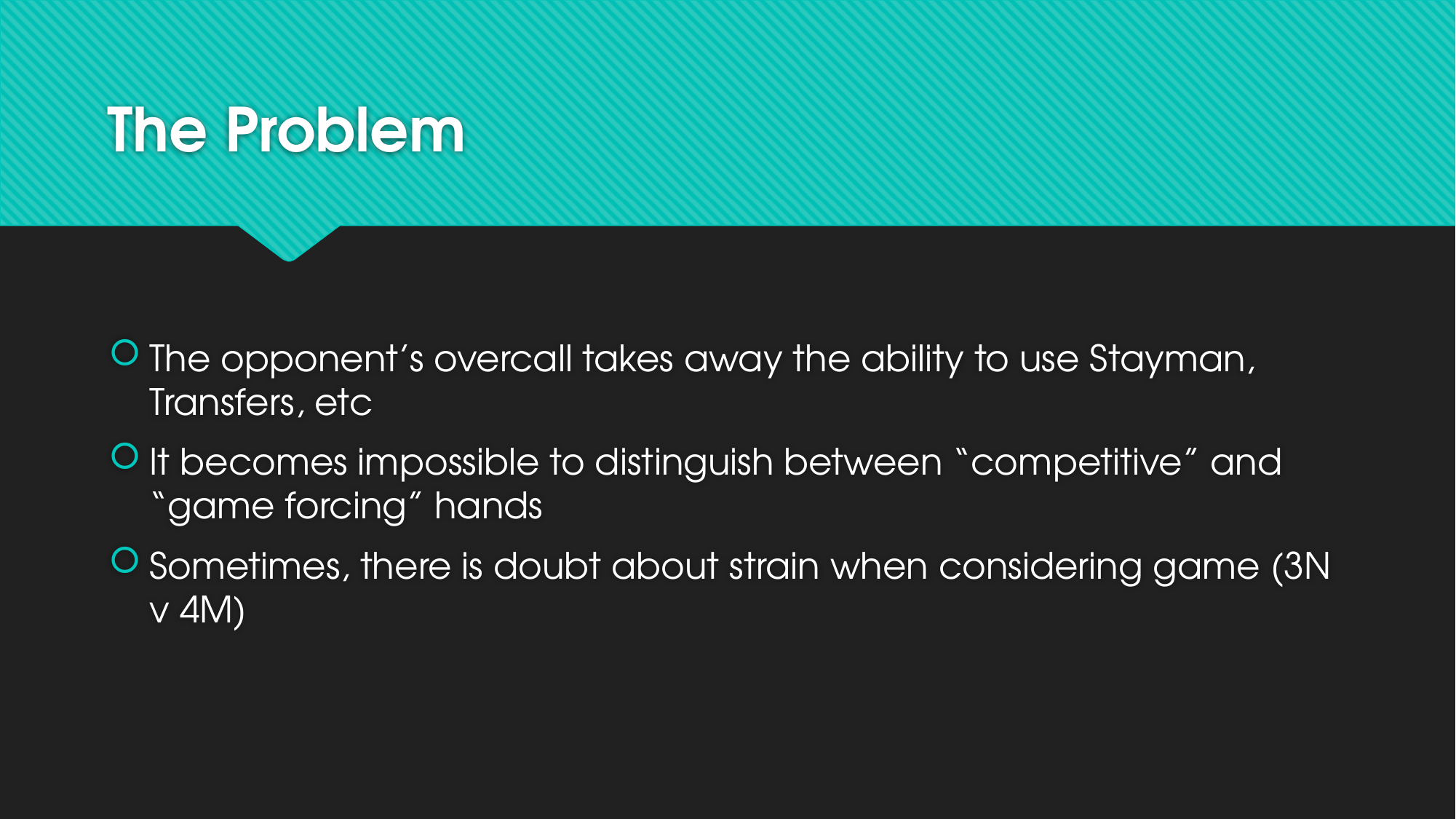

# The Problem
The opponent’s overcall takes away the ability to use Stayman, Transfers, etc
It becomes impossible to distinguish between “competitive” and “game forcing” hands
Sometimes, there is doubt about strain when considering game (3N v 4M)